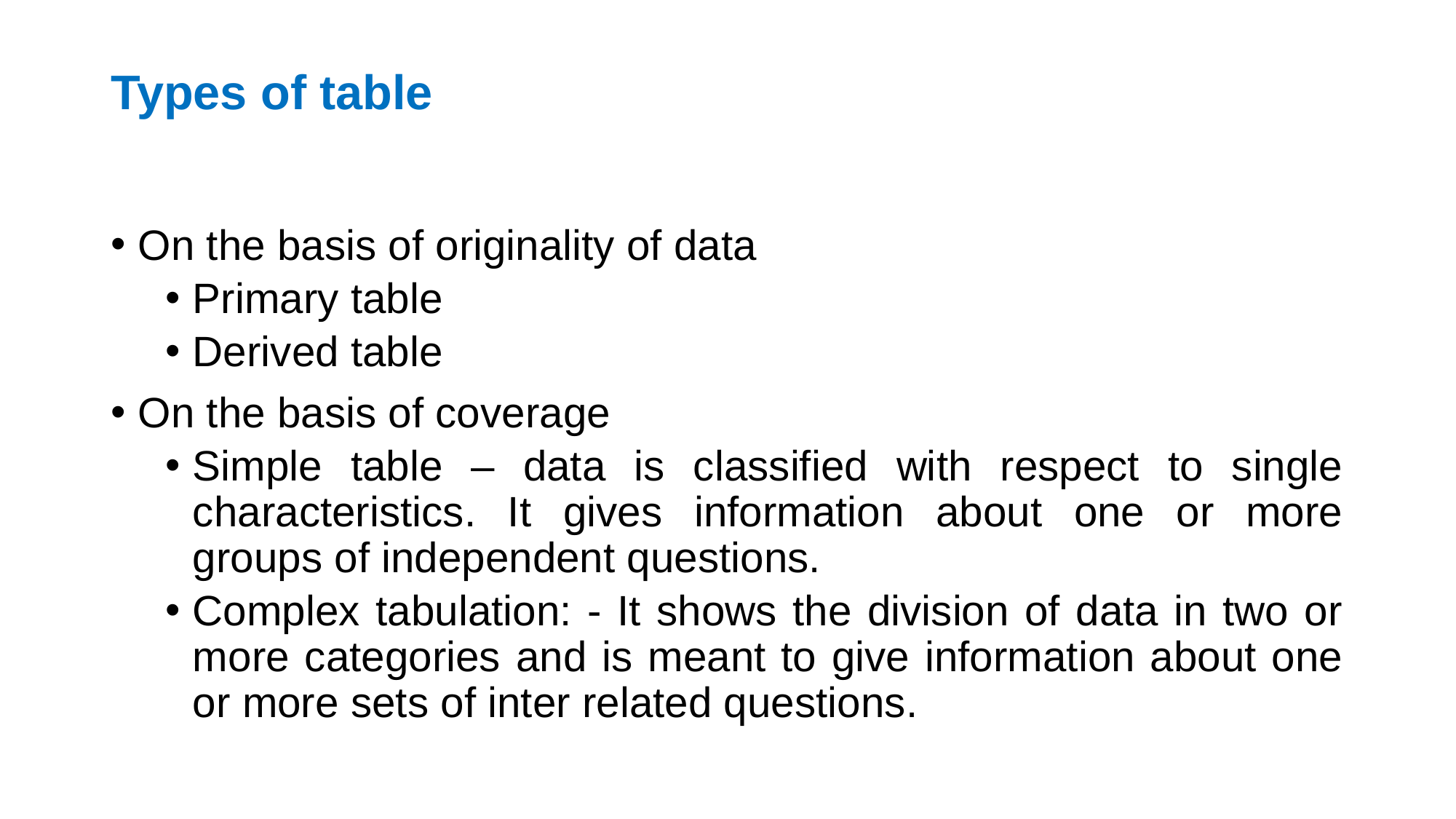

# Types of table
On the basis of originality of data
Primary table
Derived table
On the basis of coverage
Simple table – data is classified with respect to single characteristics. It gives information about one or more groups of independent questions.
Complex tabulation: - It shows the division of data in two or more categories and is meant to give information about one or more sets of inter related questions.